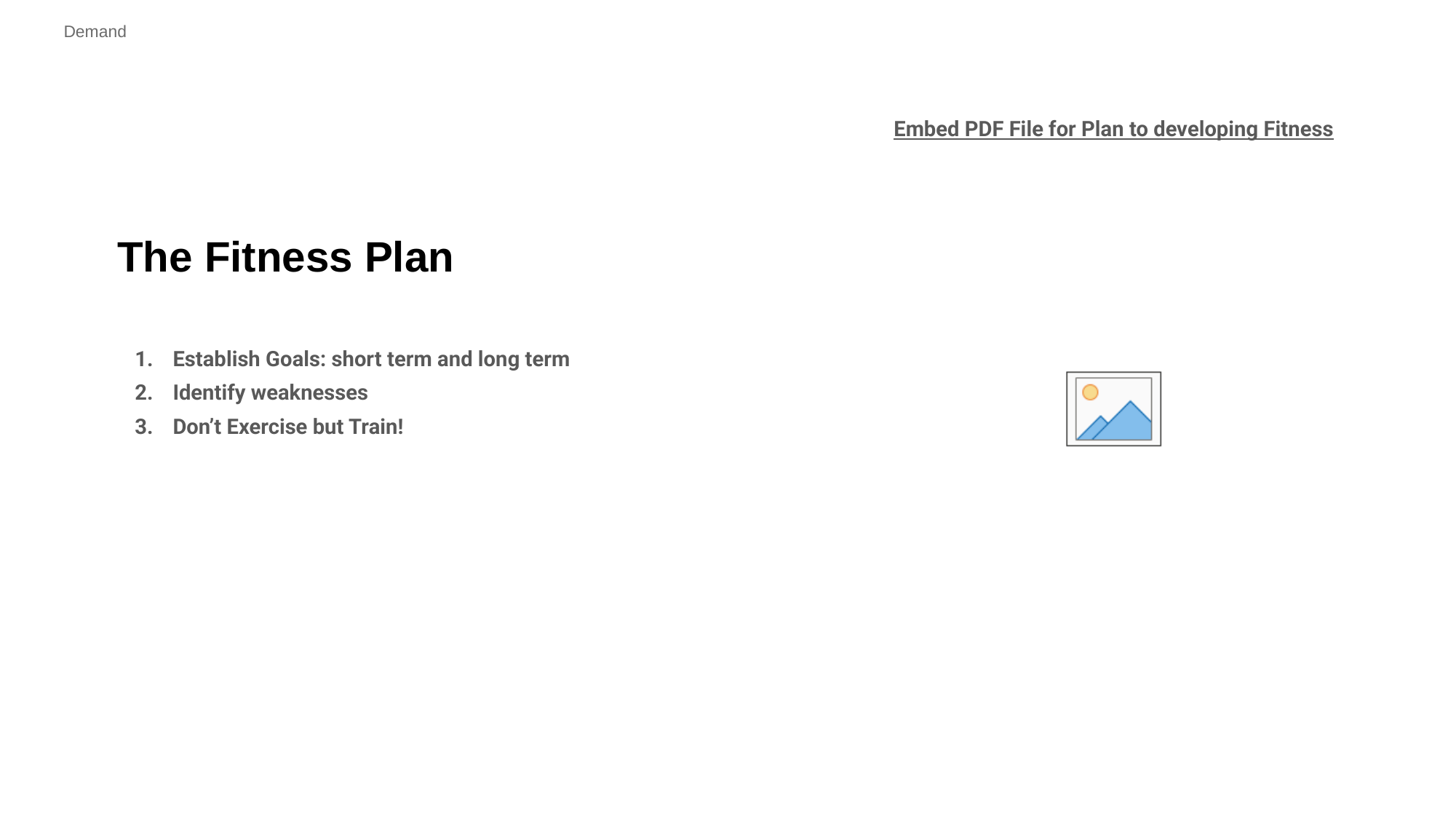

Embed PDF File for Plan to developing Fitness

Demand
# The Fitness Plan
Establish Goals: short term and long term
Identify weaknesses
Don’t Exercise but Train!